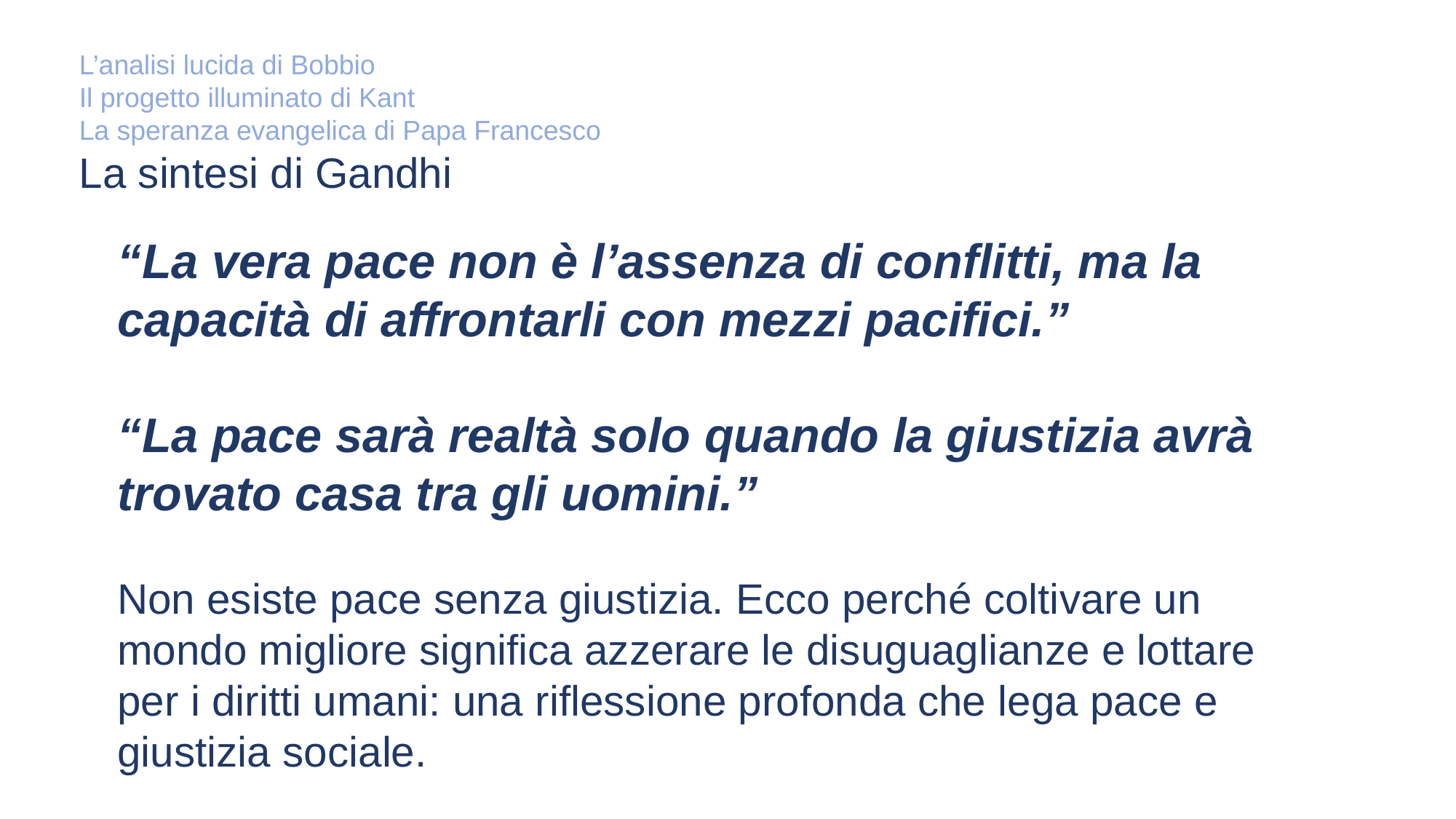

L’analisi lucida di Bobbio
Il progetto illuminato di Kant
La speranza evangelica di Papa Francesco
La sintesi di Gandhi
“La vera pace non è l’assenza di conflitti, ma la capacità di affrontarli con mezzi pacifici.”

“La pace sarà realtà solo quando la giustizia avrà trovato casa tra gli uomini.”
Non esiste pace senza giustizia. Ecco perché coltivare un mondo migliore significa azzerare le disuguaglianze e lottare per i diritti umani: una riflessione profonda che lega pace e giustizia sociale.